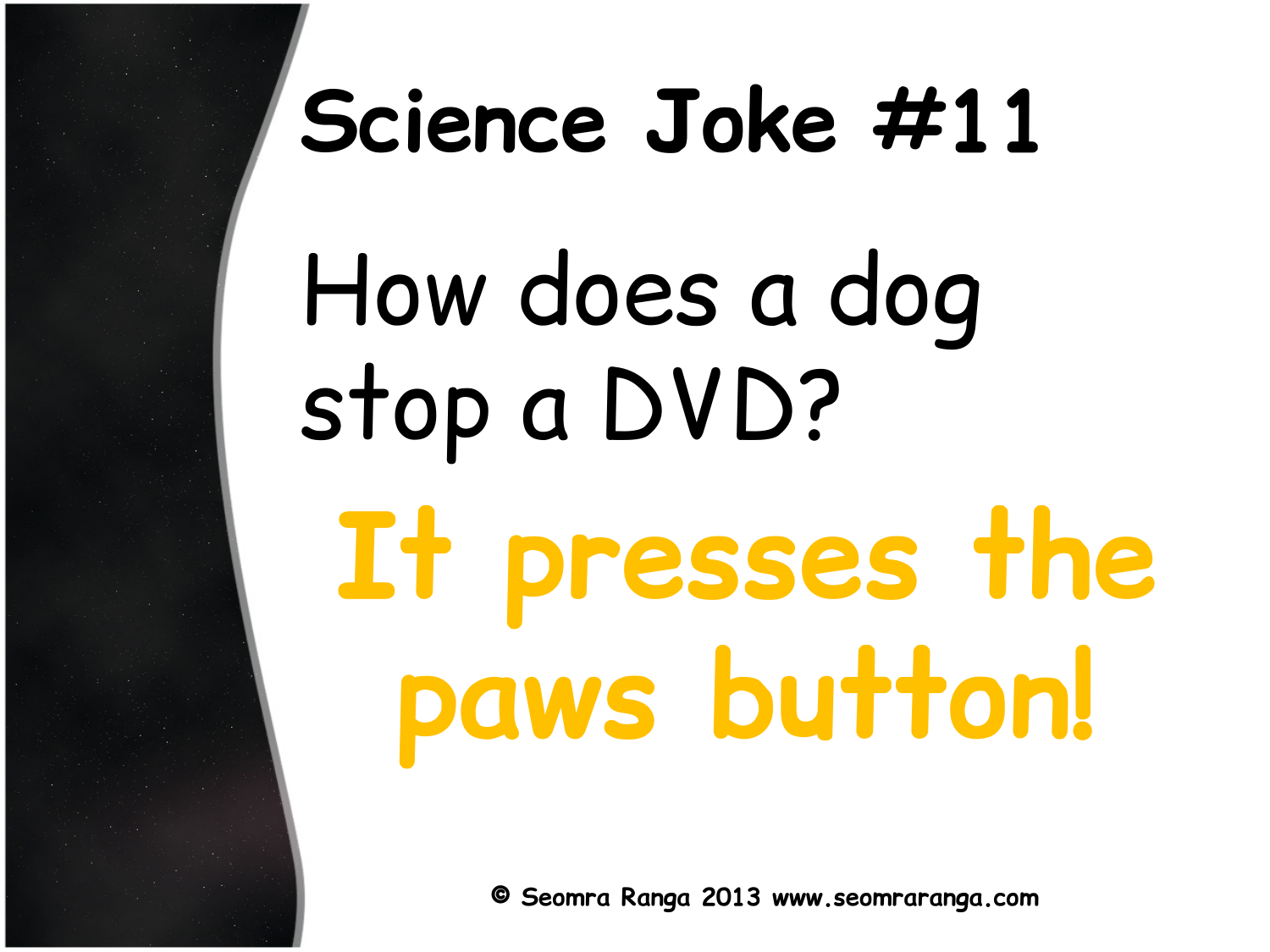

# Science Joke #11
How does a dog stop a DVD?
It presses the paws button!
© Seomra Ranga 2013 www.seomraranga.com